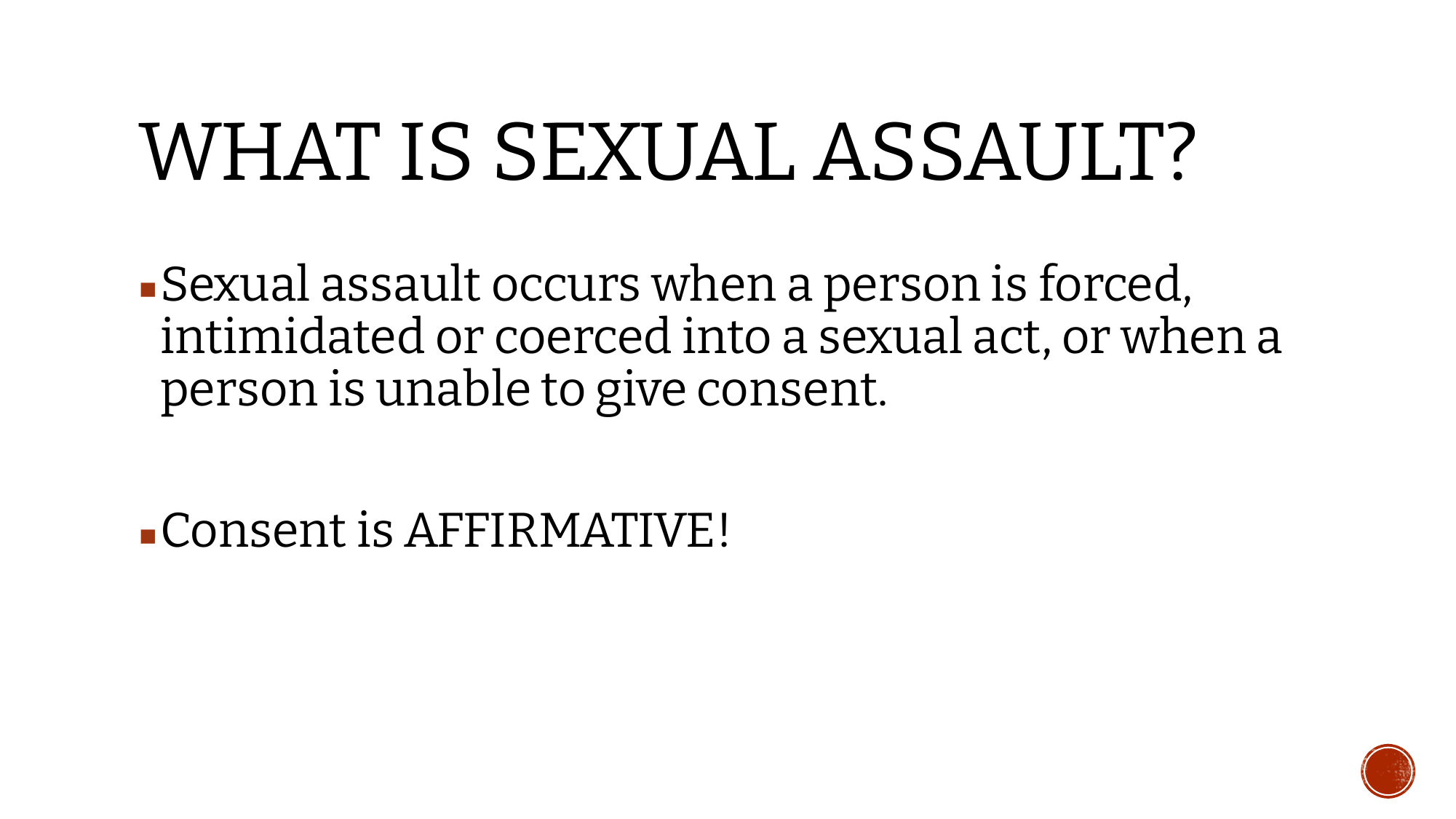

# WHAT IS SEXUAL ASSAULT?
Sexual assault occurs when a person is forced, intimidated or coerced into a sexual act, or when a person is unable to give consent.

Consent is AFFIRMATIVE!